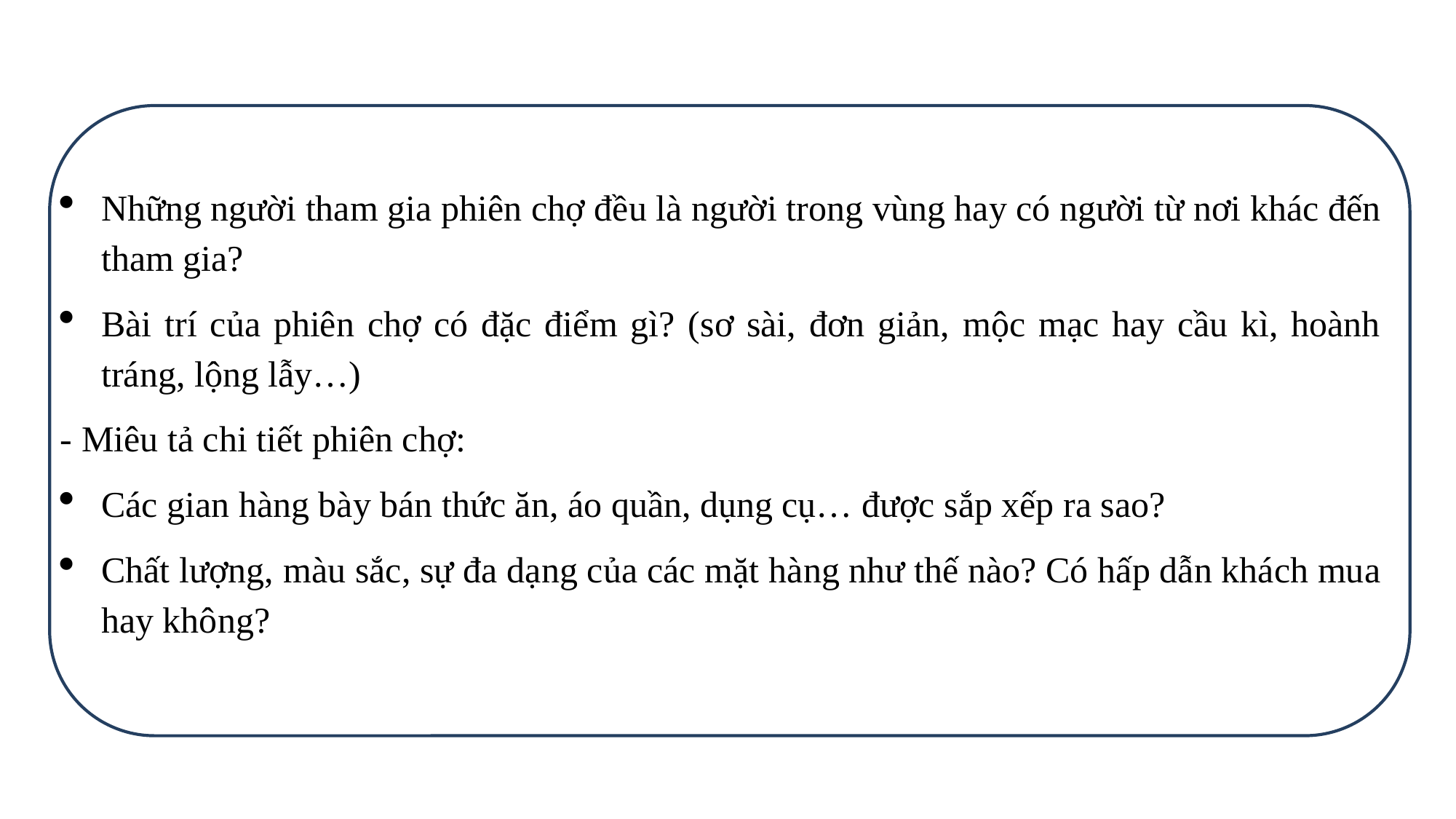

Những người tham gia phiên chợ đều là người trong vùng hay có người từ nơi khác đến tham gia?
Bài trí của phiên chợ có đặc điểm gì? (sơ sài, đơn giản, mộc mạc hay cầu kì, hoành tráng, lộng lẫy…)
- Miêu tả chi tiết phiên chợ:
Các gian hàng bày bán thức ăn, áo quần, dụng cụ… được sắp xếp ra sao?
Chất lượng, màu sắc, sự đa dạng của các mặt hàng như thế nào? Có hấp dẫn khách mua hay không?